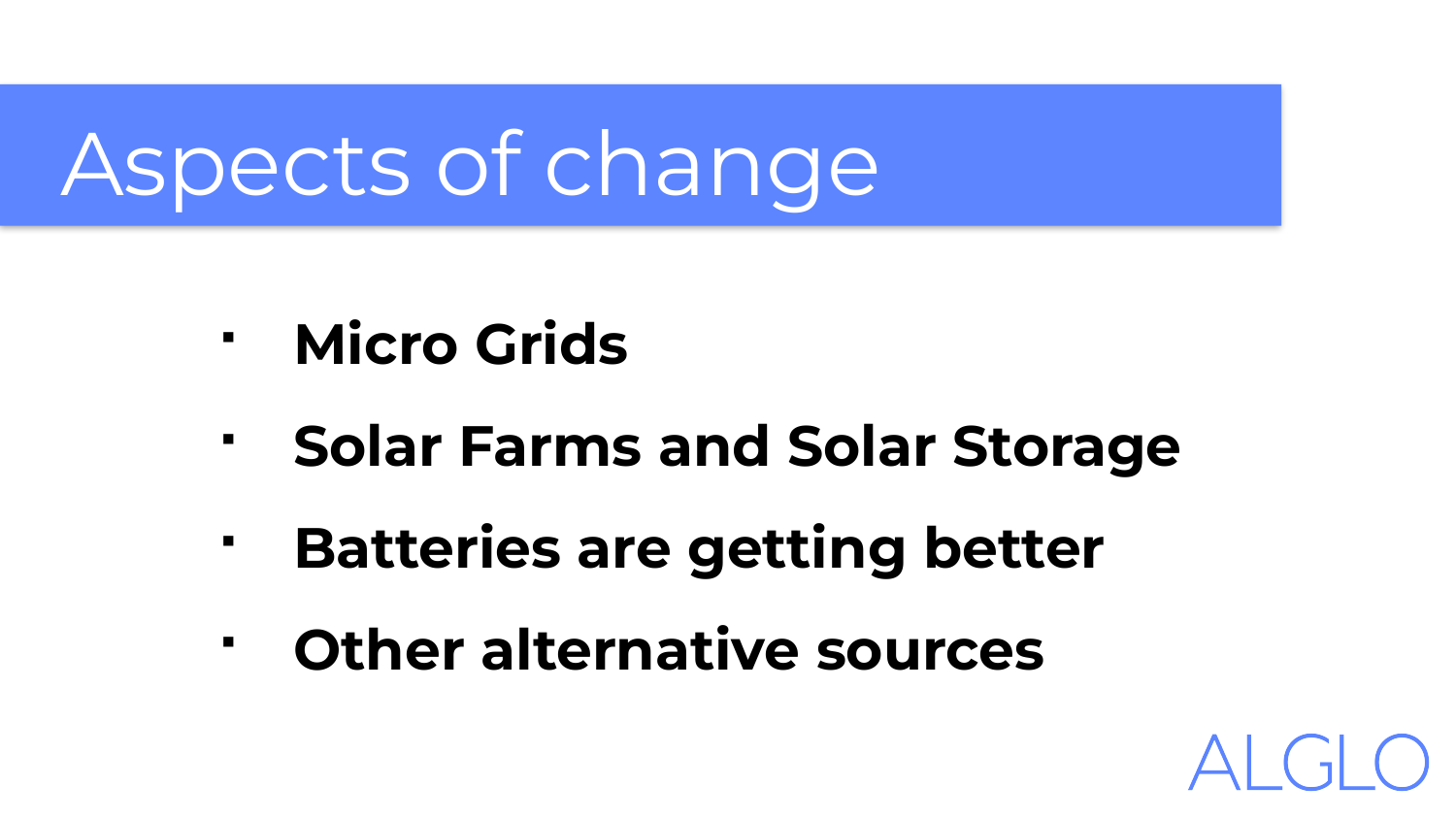

Aspects of change
Micro Grids
Solar Farms and Solar Storage
Batteries are getting better
Other alternative sources